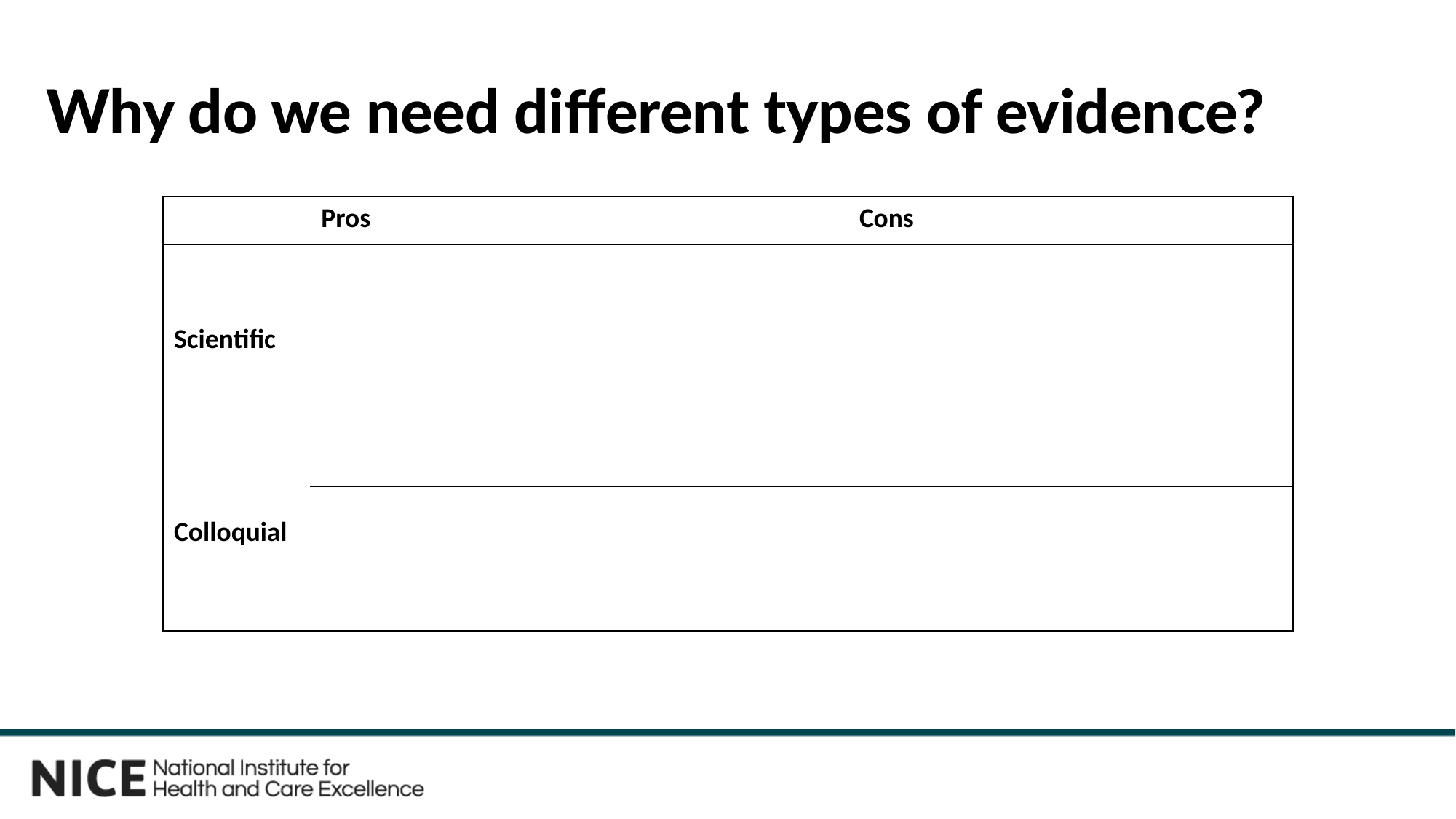

# Why do we need different types of evidence?
|  | Pros | Cons |
| --- | --- | --- |
| Scientific |  |  |
|  |  |  |
|  |  |  |
|  |  |  |
| Colloquial |  |  |
|  |  |  |
|  |  |  |
|  |  |  |